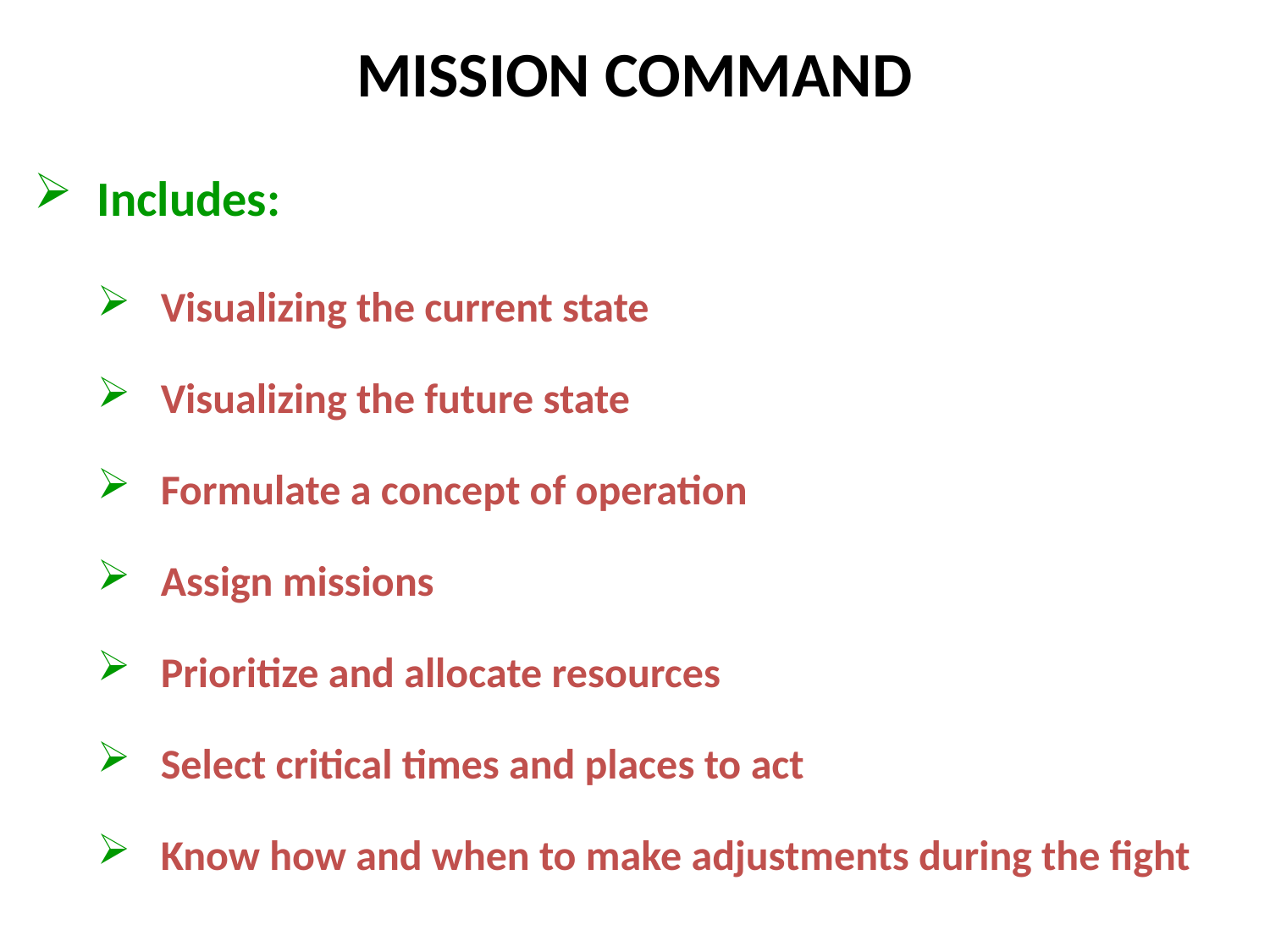

MISSION COMMAND
Includes:

Visualizing the current state

Visualizing the future state

Formulate a concept of operation

Assign missions

Prioritize and allocate resources

Select critical times and places to act

Know how and when to make adjustments during the fight